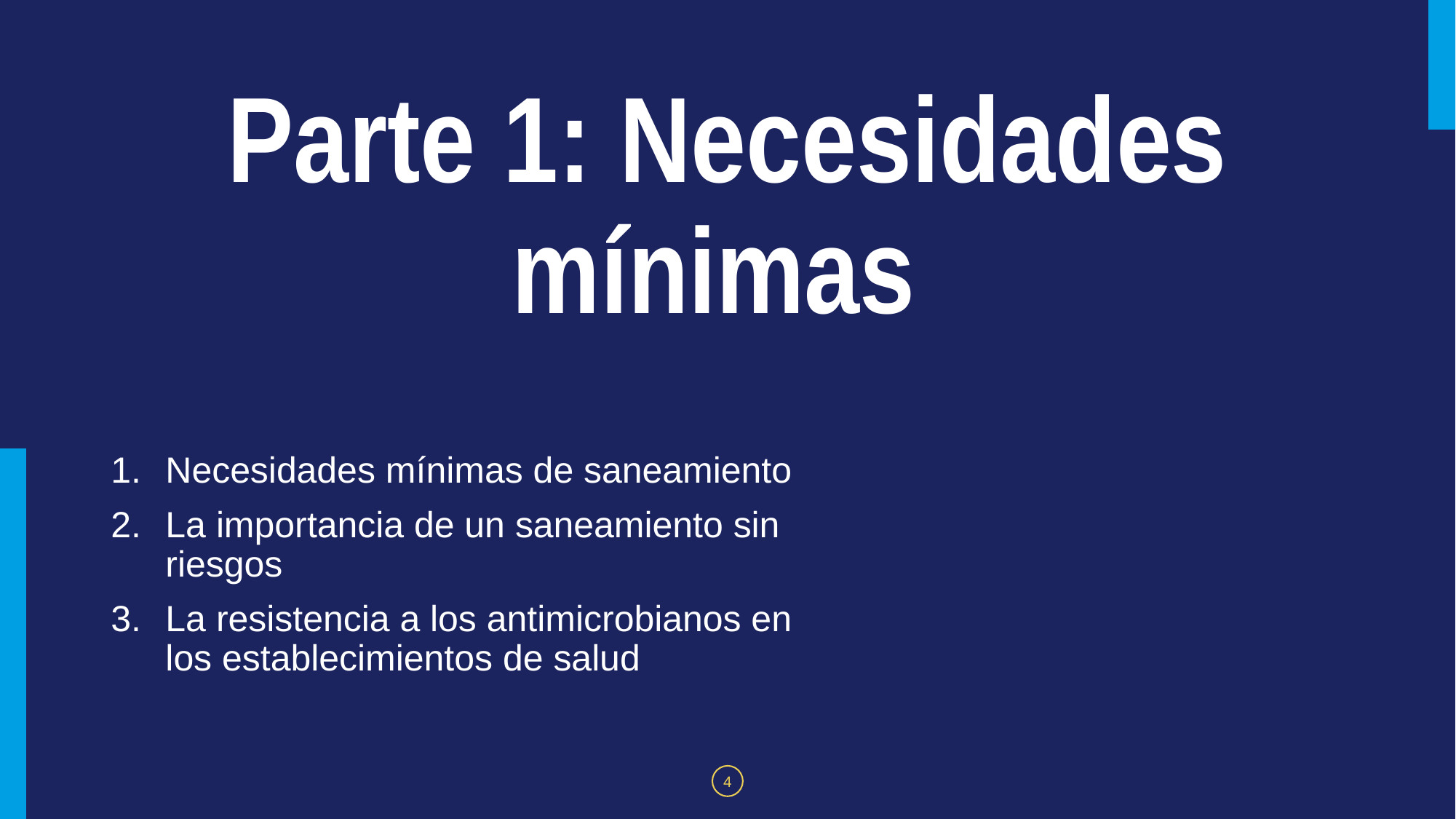

# Parte 1: Necesidades mínimas
Necesidades mínimas de saneamiento
La importancia de un saneamiento sin riesgos
La resistencia a los antimicrobianos en los establecimientos de salud

4